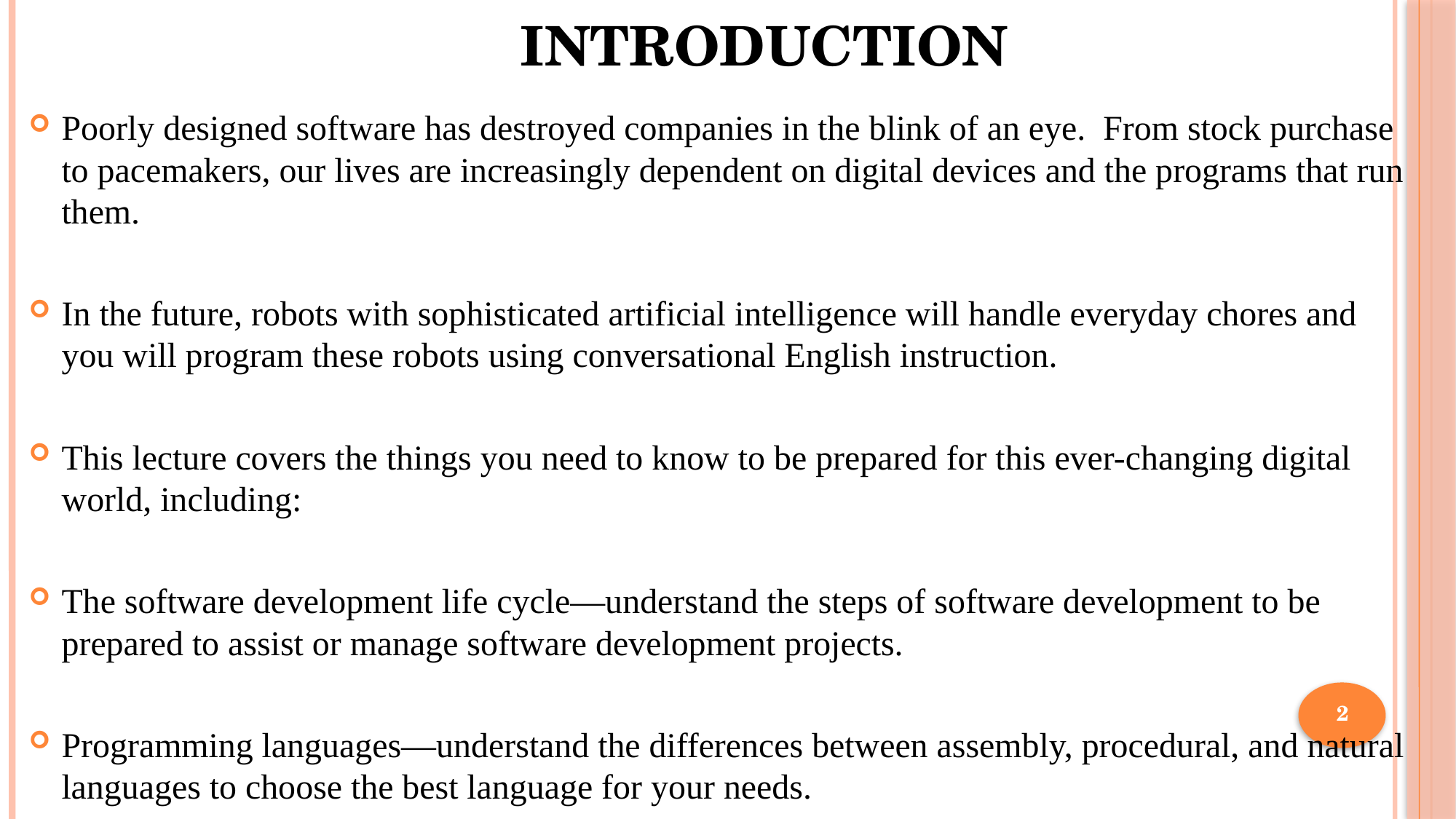

# Introduction
Poorly designed software has destroyed companies in the blink of an eye.  From stock purchase to pacemakers, our lives are increasingly dependent on digital devices and the programs that run them.

In the future, robots with sophisticated artificial intelligence will handle everyday chores and you will program these robots using conversational English instruction.

This lecture covers the things you need to know to be prepared for this ever-changing digital world, including:

The software development life cycle—understand the steps of software development to be prepared to assist or manage software development projects.

Programming languages—understand the differences between assembly, procedural, and natural languages to choose the best language for your needs.
2